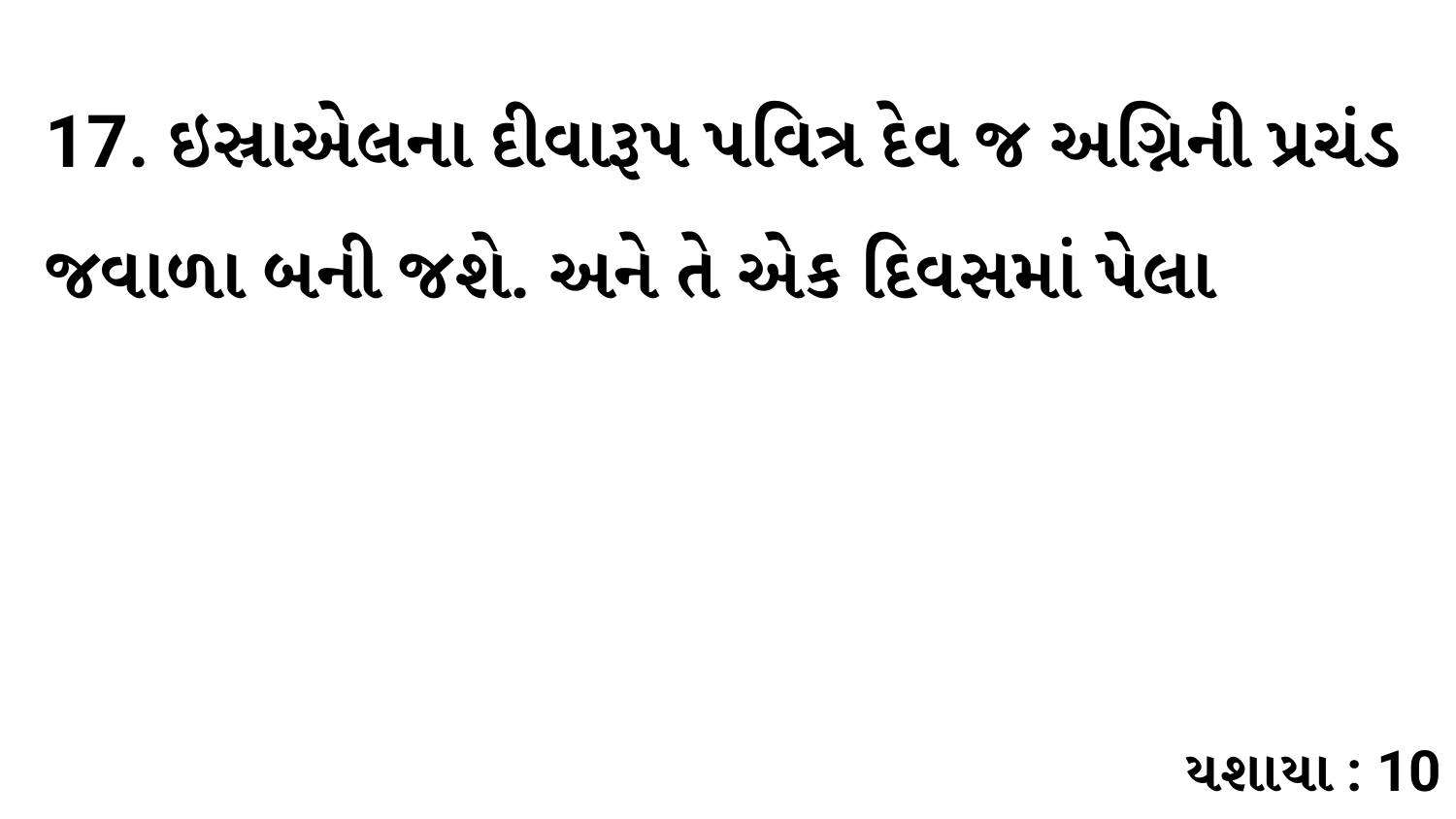

17. ઇસ્રાએલના દીવારૂપ પવિત્ર દેવ જ અગ્નિની પ્રચંડ જવાળા બની જશે. અને તે એક દિવસમાં પેલા
યશાયા : 10